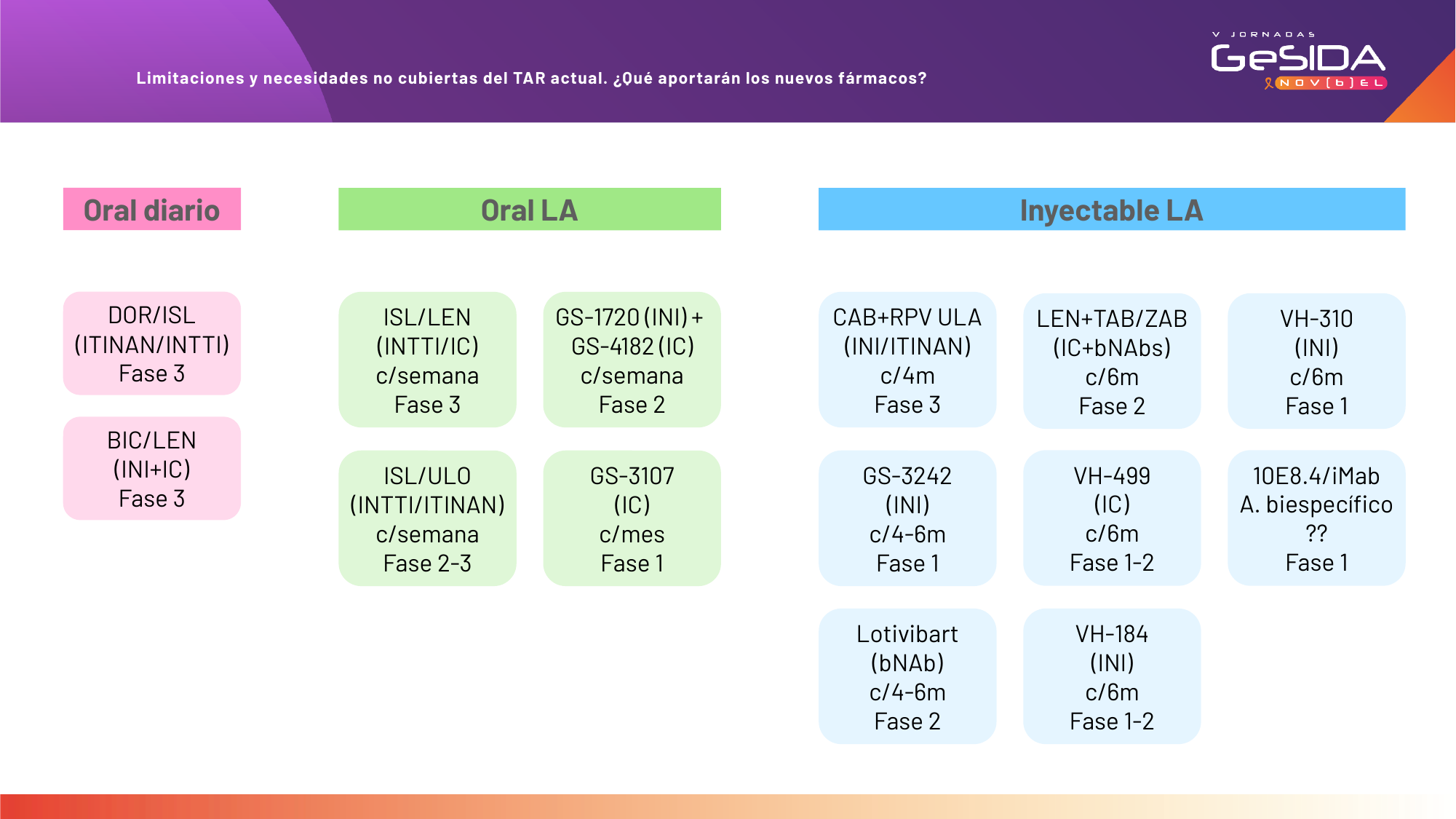

Limitaciones y necesidades no cubiertas del TAR actual. ¿Qué aportarán los nuevos fármacos?
Oral diario
Oral LA
Inyectable LA
CAB+RPV ULA
(INI/ITINAN)
c/4m
Fase 3
DOR/ISL
(ITINAN/INTTI)
Fase 3
GS-1720 (INI) +
GS-4182 (IC)
c/semana
Fase 2
ISL/LEN
(INTTI/IC)
c/semana
Fase 3
LEN+TAB/ZAB
(IC+bNAbs)
c/6m
Fase 2
VH-310
(INI)
c/6m
Fase 1
BIC/LEN
(INI+IC)
Fase 3
VH-499
(IC)
c/6m
Fase 1-2
10E8.4/iMab
A. biespecífico
??
Fase 1
ISL/ULO
(INTTI/ITINAN)
c/semana
Fase 2-3
GS-3107
(IC)
c/mes
Fase 1
GS-3242
(INI)
c/4-6m
Fase 1
Lotivibart
(bNAb)
c/4-6m
Fase 2
VH-184
(INI)
c/6m
Fase 1-2